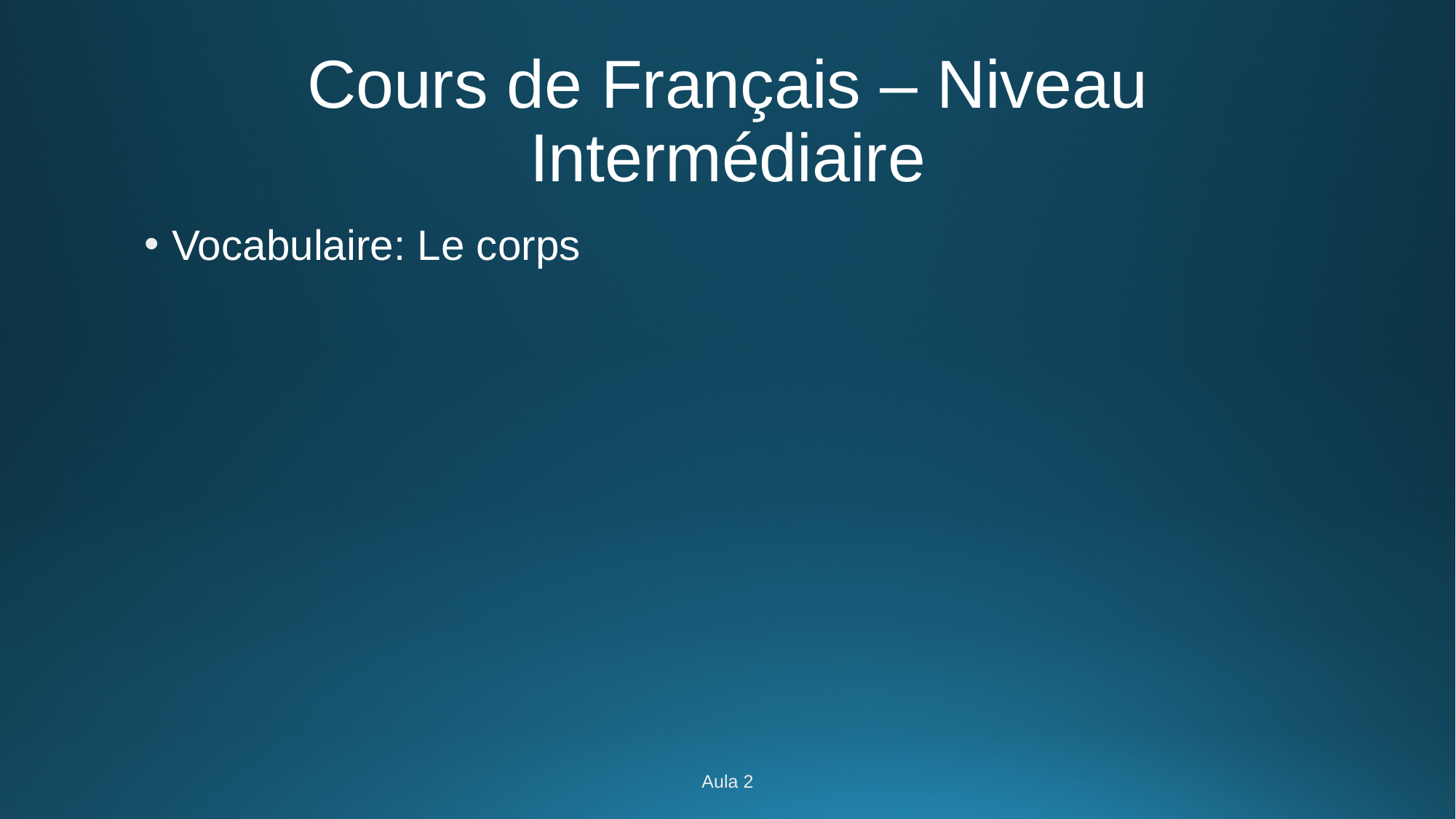

# Cours de Français – Niveau Intermédiaire
Vocabulaire: Le corps

Aula 2